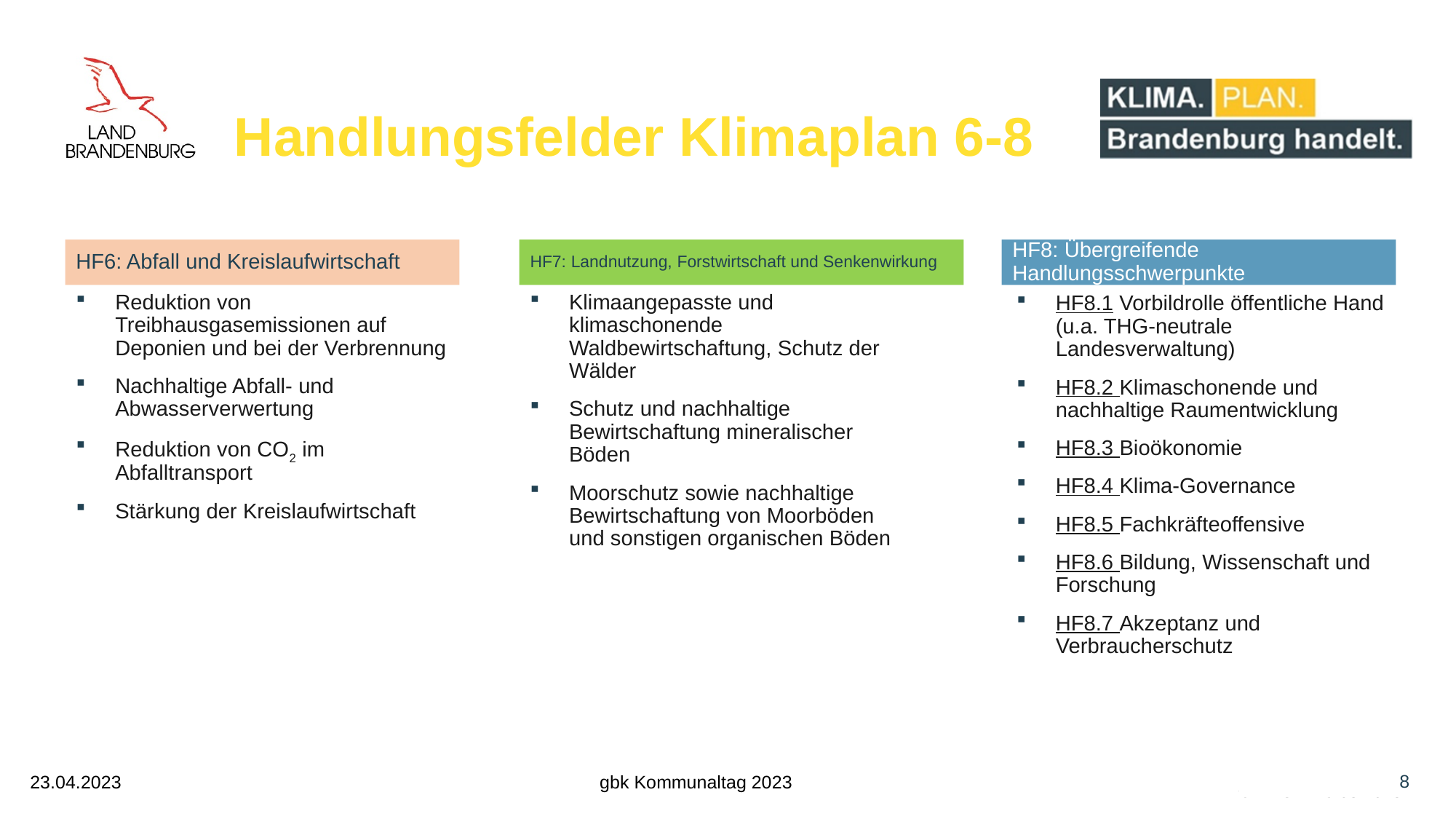

# Handlungsfelder Klimaplan 6-8
HF6: Abfall und Kreislaufwirtschaft
HF7: Landnutzung, Forstwirtschaft und Senkenwirkung
HF8: Übergreifende Handlungsschwerpunkte
Reduktion von Treibhausgasemissionen auf Deponien und bei der Verbrennung
Nachhaltige Abfall- und Abwasserverwertung
Reduktion von CO2 im Abfalltransport
Stärkung der Kreislaufwirtschaft

Klimaangepasste und klimaschonende Waldbewirtschaftung, Schutz der Wälder
Schutz und nachhaltige Bewirtschaftung mineralischer Böden
Moorschutz sowie nachhaltige Bewirtschaftung von Moorböden und sonstigen organischen Böden
HF8.1 Vorbildrolle öffentliche Hand (u.a. THG-neutrale Landesverwaltung)
HF8.2 Klimaschonende und nachhaltige Raumentwicklung
HF8.3 Bioökonomie
HF8.4 Klima-Governance
HF8.5 Fachkräfteoffensive
HF8.6 Bildung, Wissenschaft und Forschung
HF8.7 Akzeptanz und Verbraucherschutz

8
23.04.2023
gbk Kommunaltag 2023